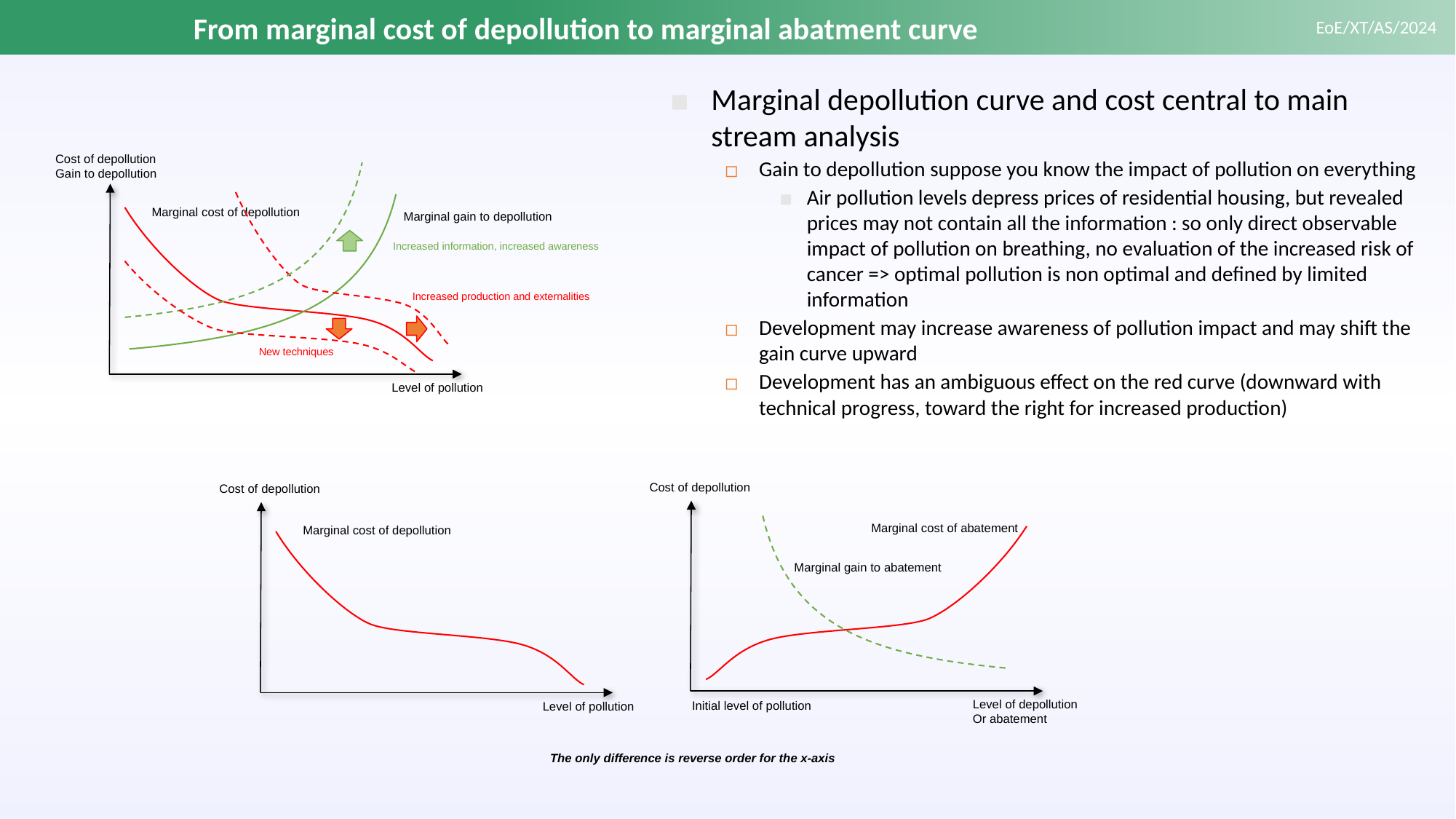

# From marginal cost of depollution to marginal abatment curve
Marginal depollution curve and cost central to main stream analysis
Gain to depollution suppose you know the impact of pollution on everything
Air pollution levels depress prices of residential housing, but revealed prices may not contain all the information : so only direct observable impact of pollution on breathing, no evaluation of the increased risk of cancer => optimal pollution is non optimal and defined by limited information
Development may increase awareness of pollution impact and may shift the gain curve upward
Development has an ambiguous effect on the red curve (downward with technical progress, toward the right for increased production)
Cost of depollution
Gain to depollution

Marginal cost of depollution
Marginal gain to depollution

Level of pollution

Increased information, increased awareness

Increased production and externalities

New techniques
Cost of depollution
Marginal cost of abatement

Marginal gain to abatement
Level of depollution
Or abatement
Initial level of pollution
The only difference is reverse order for the x-axis
Cost of depollution
Marginal cost of depollution

Level of pollution